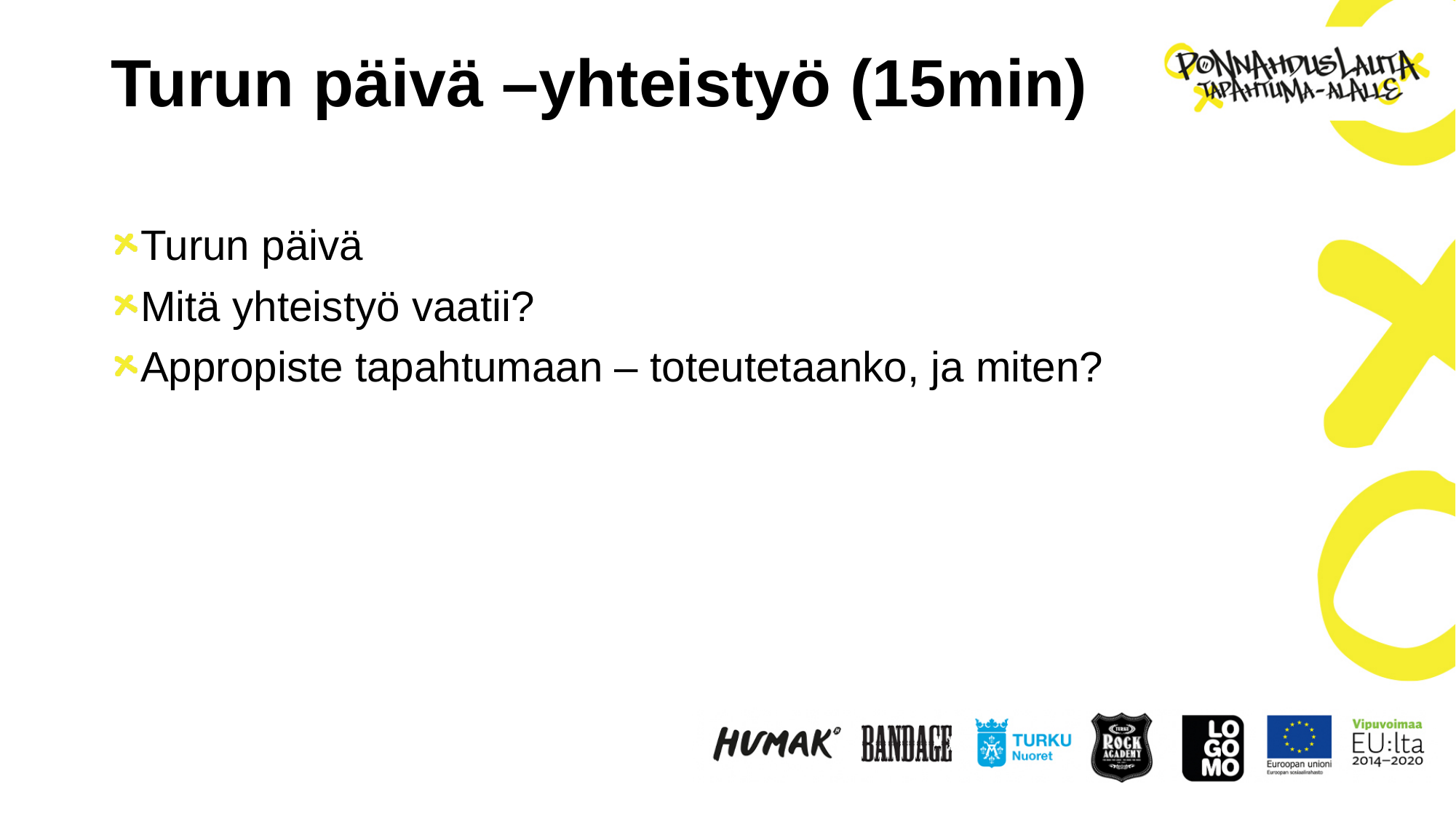

# Turun päivä –yhteistyö (15min)
Turun päivä
Mitä yhteistyö vaatii?
Appropiste tapahtumaan – toteutetaanko, ja miten?